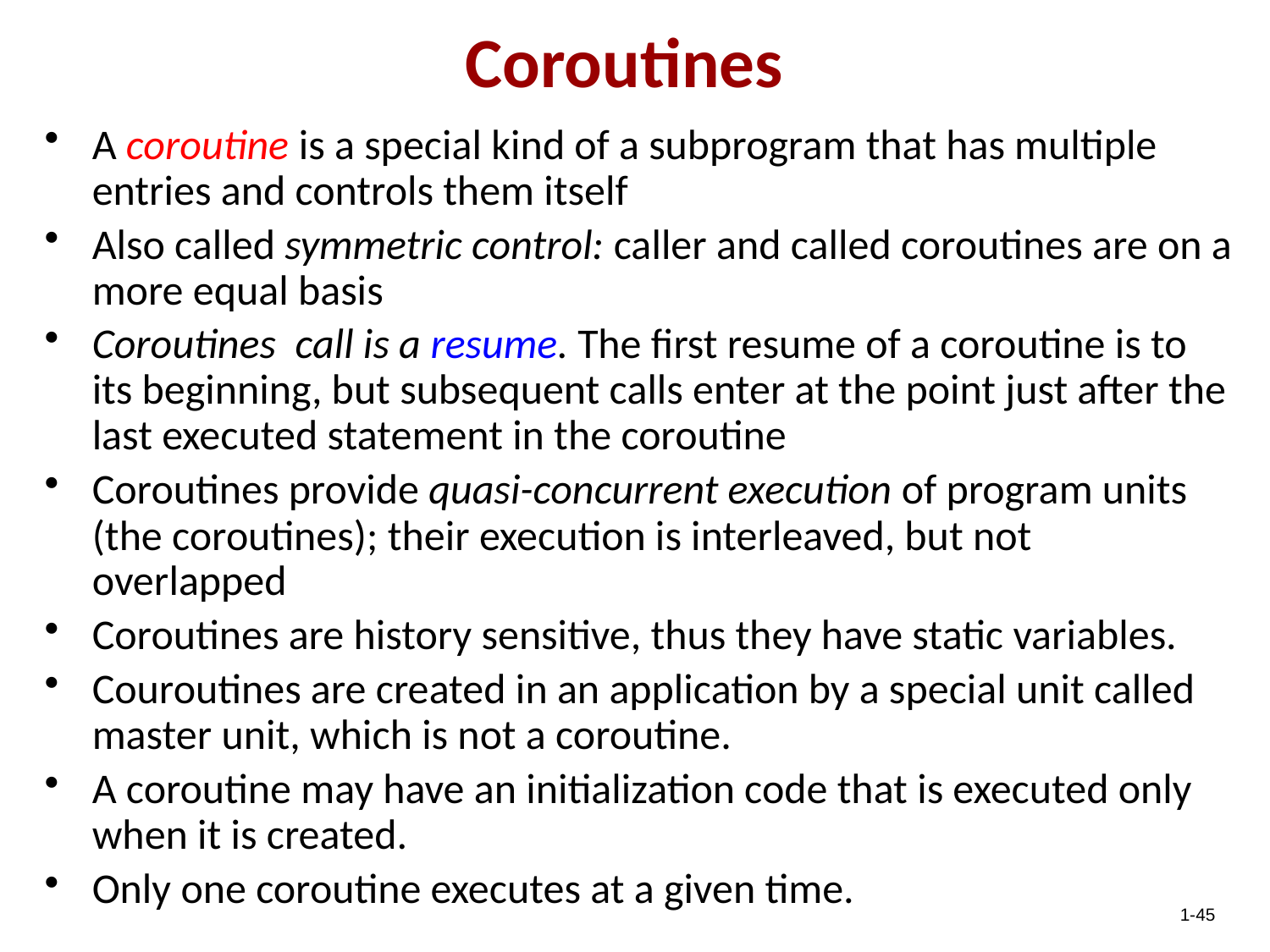

Coroutines
A coroutine is a special kind of a subprogram that has multiple entries and controls them itself
Also called symmetric control: caller and called coroutines are on a more equal basis
Coroutines  call is a resume. The first resume of a coroutine is to its beginning, but subsequent calls enter at the point just after the last executed statement in the coroutine
Coroutines provide quasi-concurrent execution of program units (the coroutines); their execution is interleaved, but not overlapped
Coroutines are history sensitive, thus they have static variables.
Couroutines are created in an application by a special unit called master unit, which is not a coroutine.
A coroutine may have an initialization code that is executed only when it is created.
Only one coroutine executes at a given time.
1-45